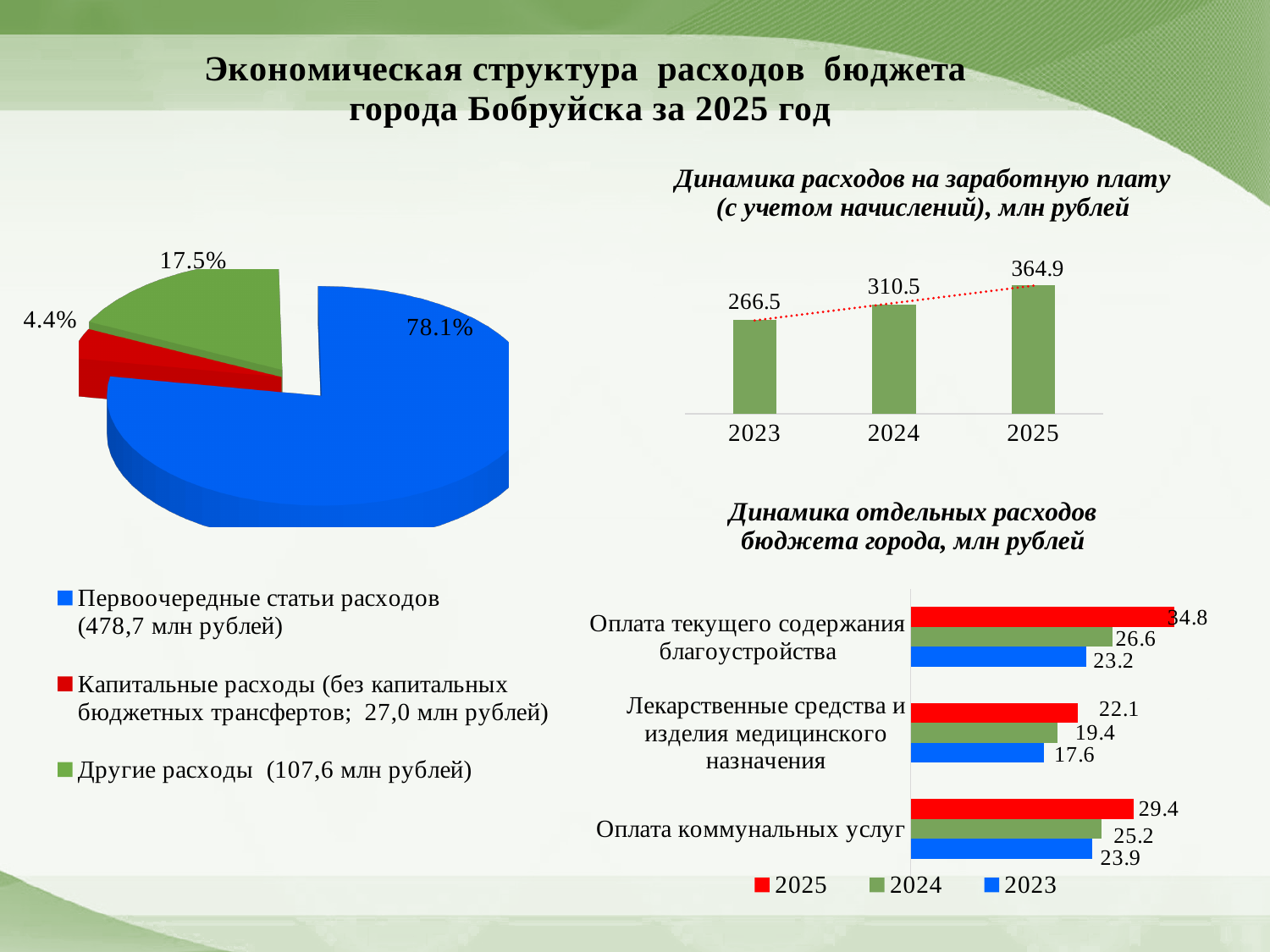

[unsupported chart]

### Chart

| Category | Расходы на заработную плату (с учетом начислений) |
|---|---|
| 2023 | 266.5 |
| 2024 | 310.5 |
| 2025 | 364.9 |

### Chart

| Category | 2023 | 2024 | 2025 |
|---|---|---|---|
| Оплата коммунальных услуг | 23.9 | 25.2 | 29.4 |
| Лекарственные средства и изделия медицинского назначения | 17.6 | 19.4 | 22.1 |
| Оплата текущего содержания благоустройства | 23.2 | 26.6 | 34.8 |